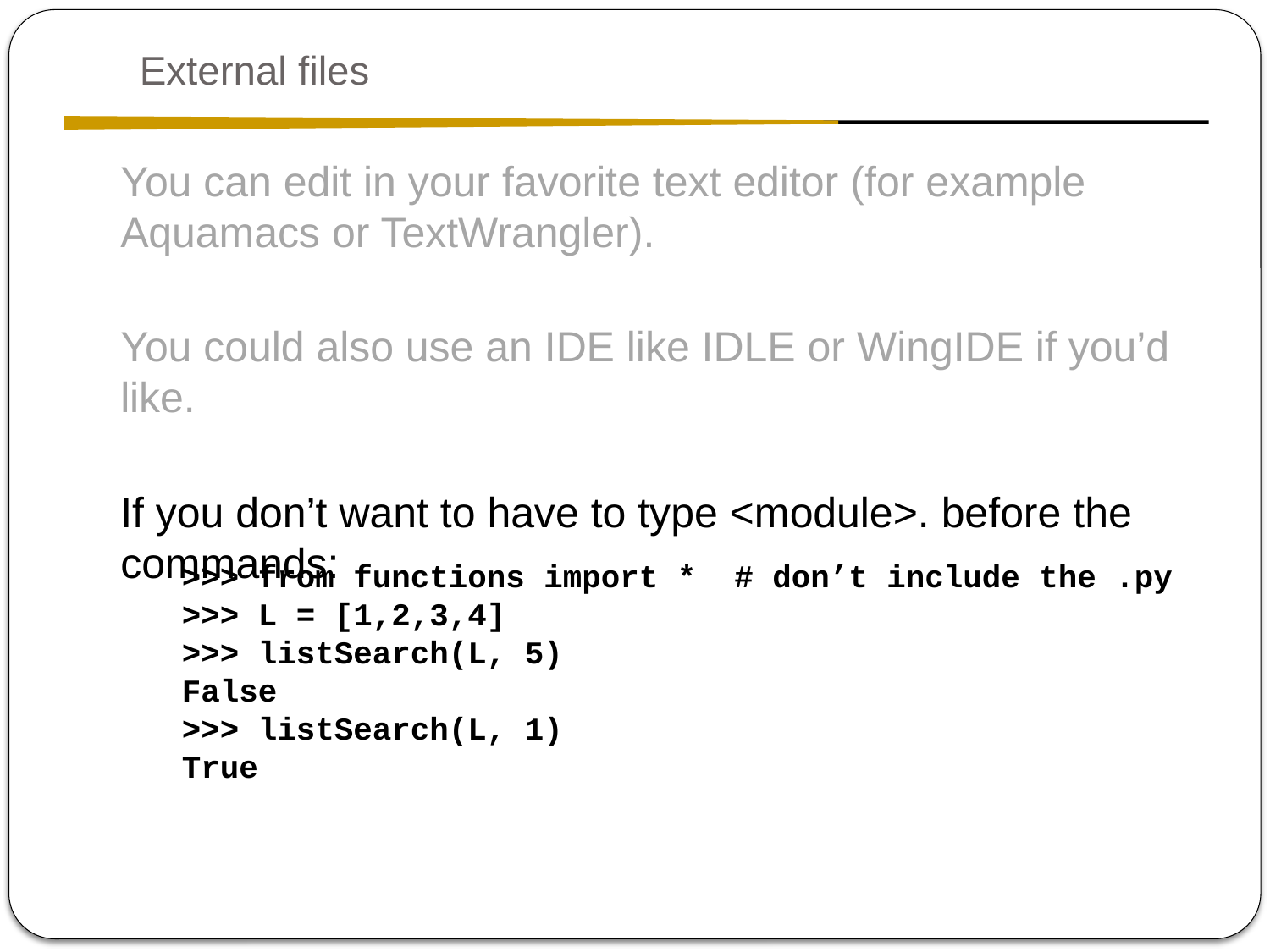

# External files
You can edit in your favorite text editor (for example Aquamacs or TextWrangler).

You could also use an IDE like IDLE or WingIDE if you’d like.

If you don’t want to have to type <module>. before the commands:
>>> from functions import *  # don’t include the .py
>>> L = [1,2,3,4]
>>> listSearch(L, 5)
False
>>> listSearch(L, 1)
True